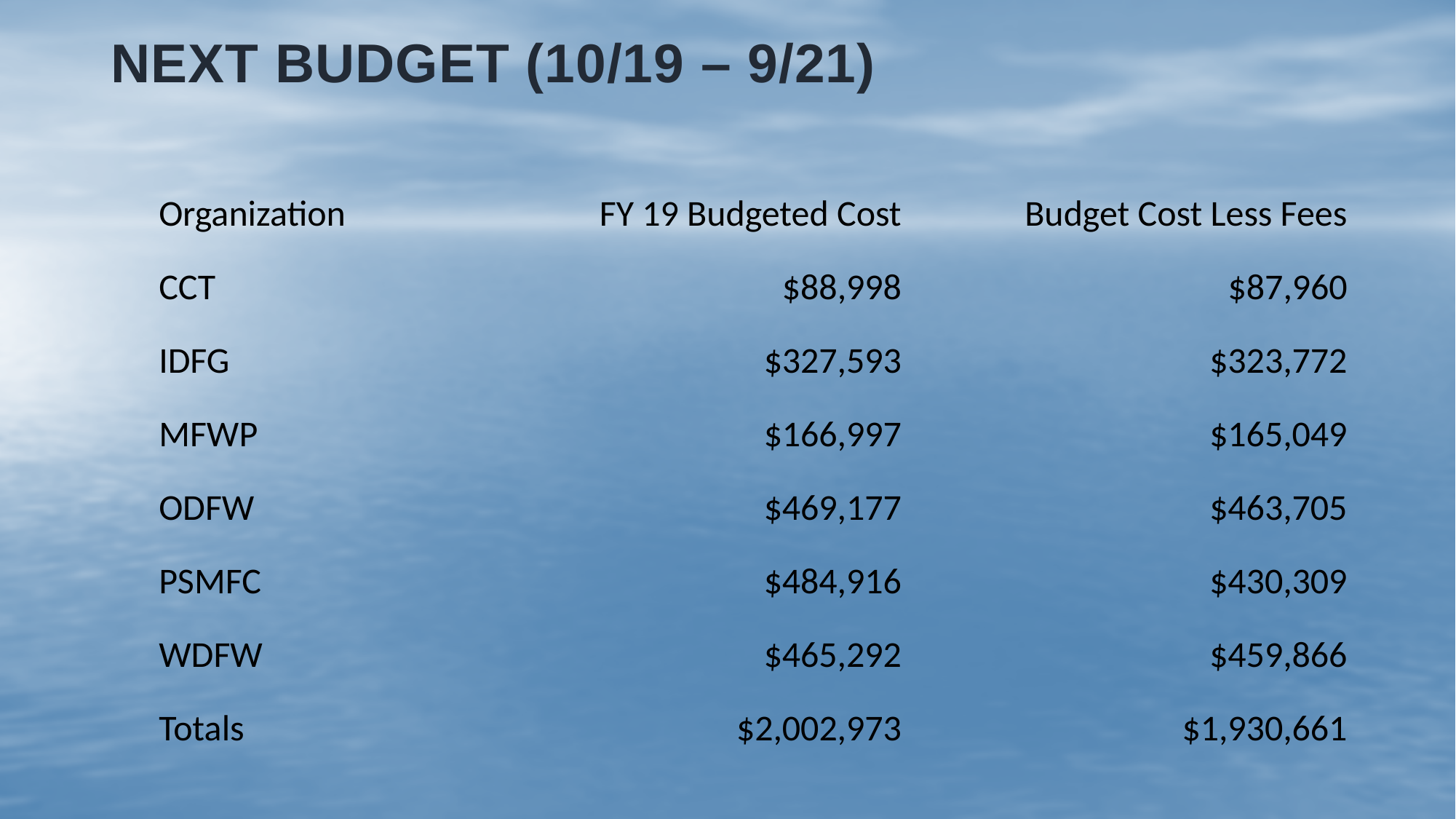

# Next Budget (10/19 – 9/21)
| Organization | FY 19 Budgeted Cost | Budget Cost Less Fees |
| --- | --- | --- |
| CCT | $88,998 | $87,960 |
| IDFG | $327,593 | $323,772 |
| MFWP | $166,997 | $165,049 |
| ODFW | $469,177 | $463,705 |
| PSMFC | $484,916 | $430,309 |
| WDFW | $465,292 | $459,866 |
| Totals | $2,002,973 | $1,930,661 |